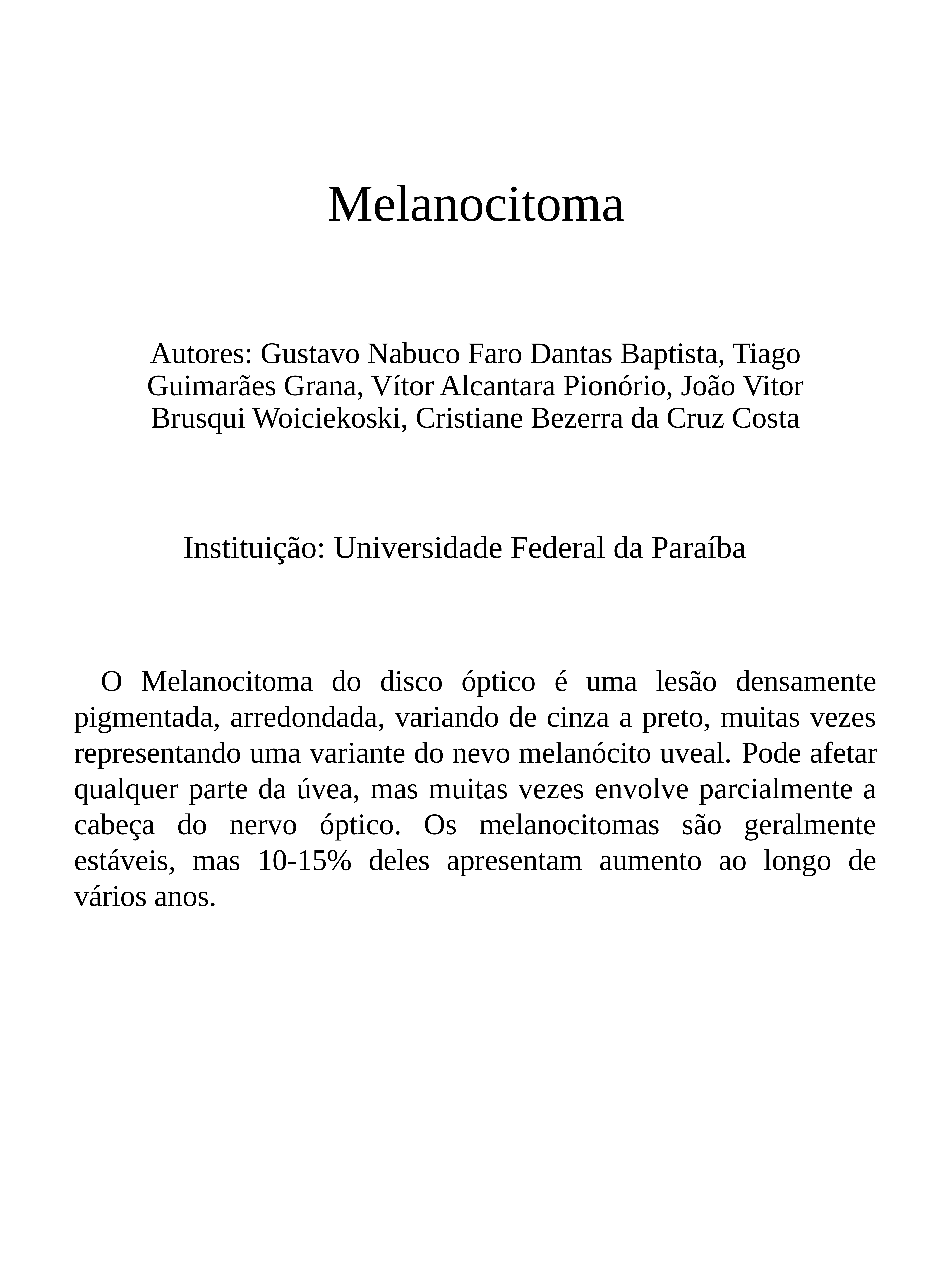

# Melanocitoma
Autores: Gustavo Nabuco Faro Dantas Baptista, Tiago Guimarães Grana, Vítor Alcantara Pionório, João Vitor Brusqui Woiciekoski, Cristiane Bezerra da Cruz Costa
Instituição: Universidade Federal da Paraíba
	O Melanocitoma do disco óptico é uma lesão densamente pigmentada, arredondada, variando de cinza a preto, muitas vezes representando uma variante do nevo melanócito uveal. Pode afetar qualquer parte da úvea, mas muitas vezes envolve parcialmente a cabeça do nervo óptico. Os melanocitomas são geralmente estáveis, mas 10-15% deles apresentam aumento ao longo de vários anos.